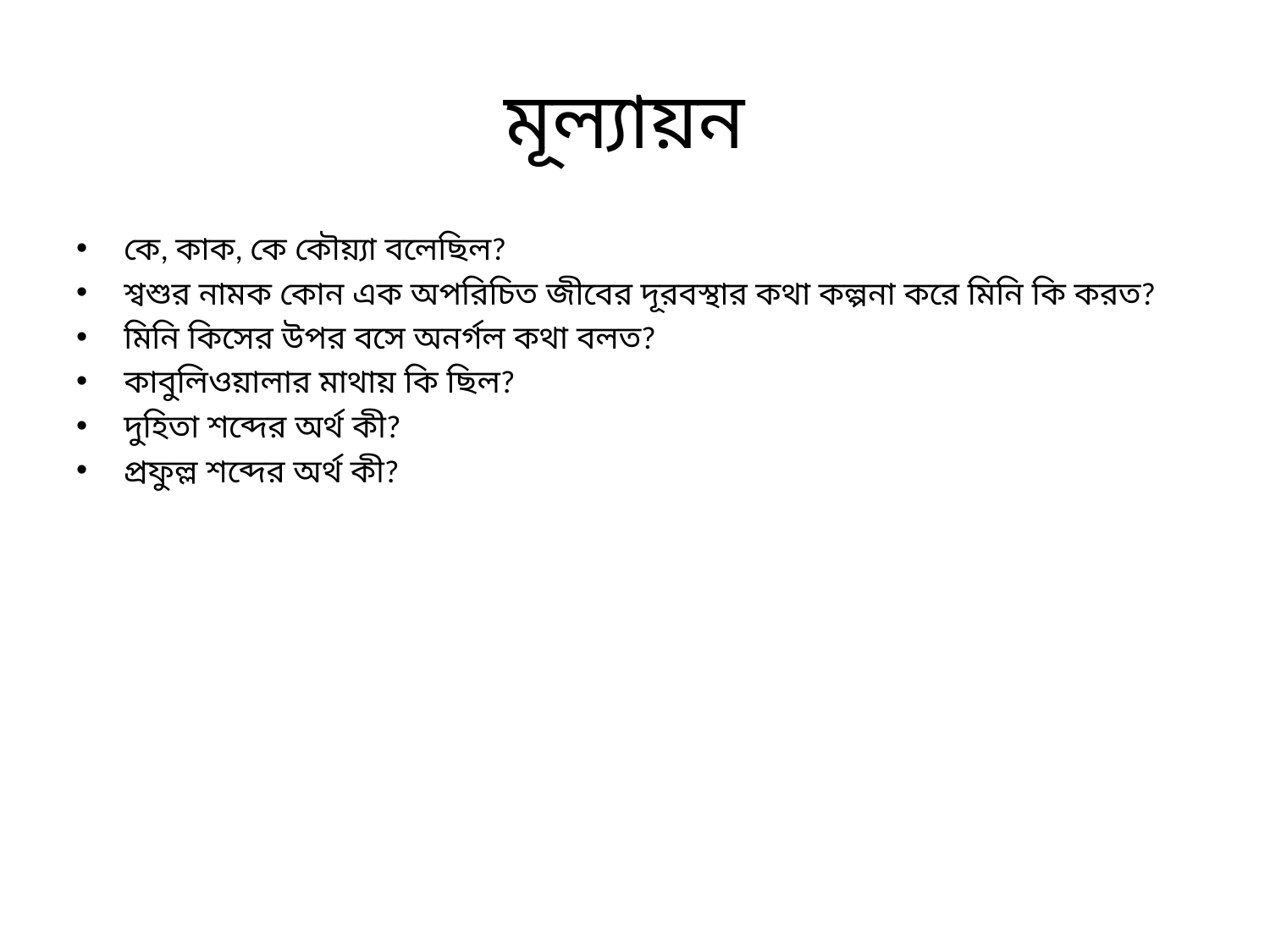

# মূল্যায়ন
কে, কাক, কে কৌয়্যা বলেছিল?
শ্বশুর নামক কোন এক অপরিচিত জীবের দূরবস্থার কথা কল্পনা করে মিনি কি করত?
মিনি কিসের উপর বসে অনর্গল কথা বলত?
কাবুলিওয়ালার মাথায় কি ছিল?
দুহিতা শব্দের অর্থ কী?
প্রফুল্ল শব্দের অর্থ কী?